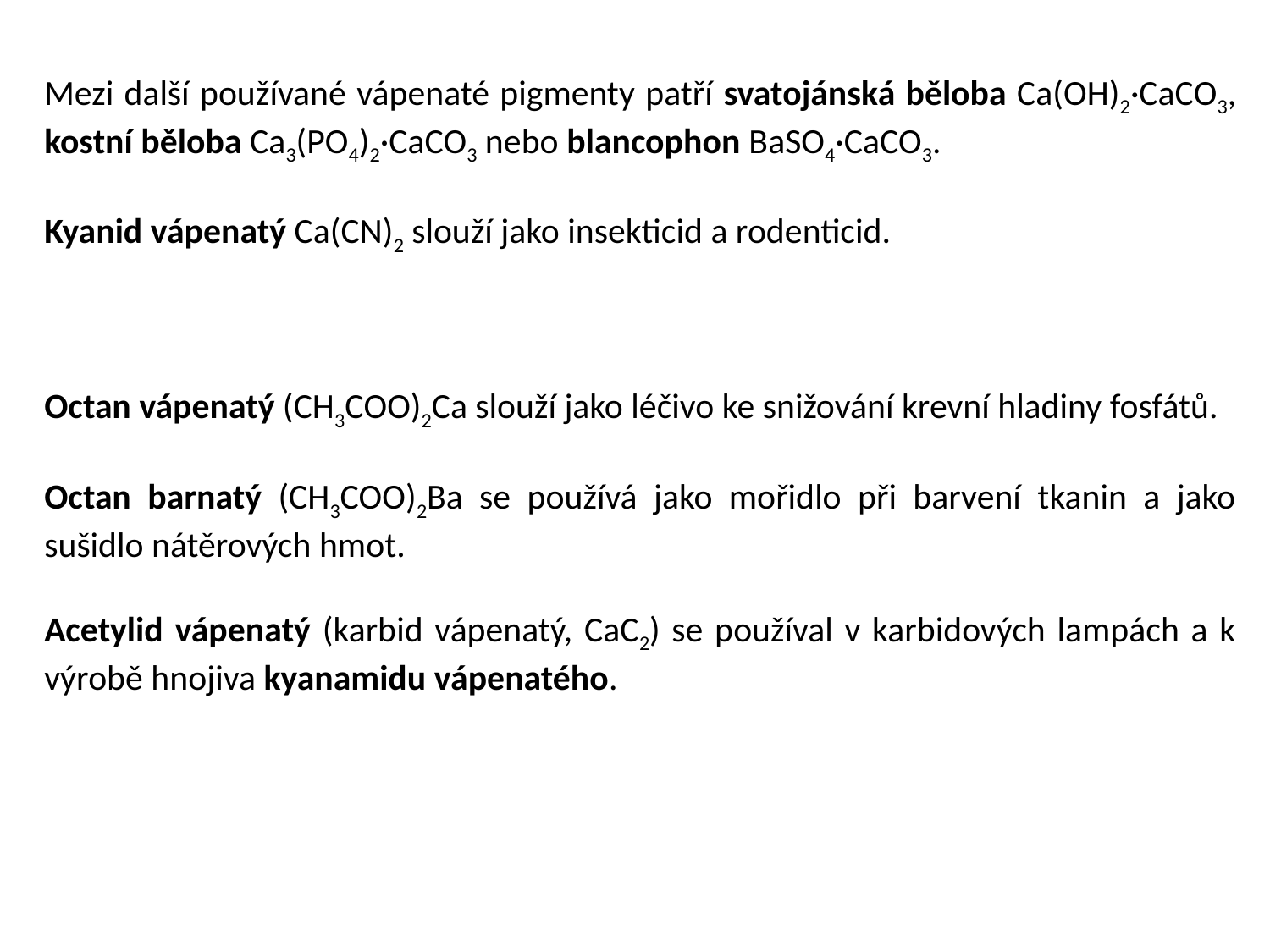

Mezi další používané vápenaté pigmenty patří svatojánská běloba Ca(OH)2·CaCO3, kostní běloba Ca3(PO4)2·CaCO3 nebo blancophon BaSO4·CaCO3.

Kyanid vápenatý Ca(CN)2 slouží jako insekticid a rodenticid.

Octan vápenatý (CH3COO)2Ca slouží jako léčivo ke snižování krevní hladiny fosfátů.

Octan barnatý (CH3COO)2Ba se používá jako mořidlo při barvení tkanin a jako sušidlo nátěrových hmot.

Acetylid vápenatý (karbid vápenatý, CaC2) se používal v karbidových lampách a k výrobě hnojiva kyanamidu vápenatého.